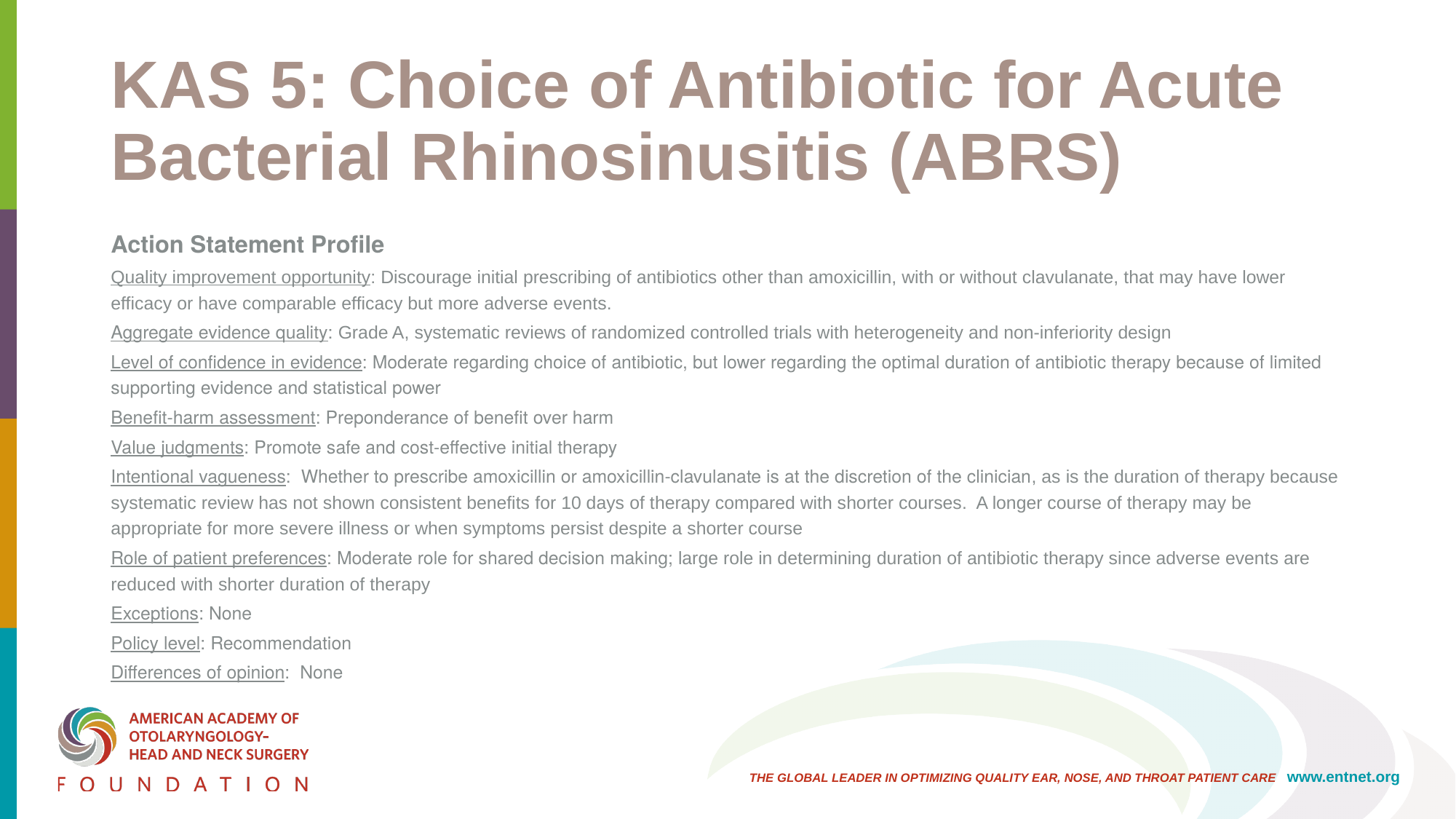

# KAS 5: Choice of Antibiotic for Acute Bacterial Rhinosinusitis (ABRS)
Action Statement Profile
Quality improvement opportunity: Discourage initial prescribing of antibiotics other than amoxicillin, with or without clavulanate, that may have lower efficacy or have comparable efficacy but more adverse events.
Aggregate evidence quality: Grade A, systematic reviews of randomized controlled trials with heterogeneity and non-inferiority design
Level of confidence in evidence: Moderate regarding choice of antibiotic, but lower regarding the optimal duration of antibiotic therapy because of limited supporting evidence and statistical power
Benefit-harm assessment: Preponderance of benefit over harm
Value judgments: Promote safe and cost-effective initial therapy
Intentional vagueness:  Whether to prescribe amoxicillin or amoxicillin-clavulanate is at the discretion of the clinician, as is the duration of therapy because systematic review has not shown consistent benefits for 10 days of therapy compared with shorter courses.  A longer course of therapy may be appropriate for more severe illness or when symptoms persist despite a shorter course
Role of patient preferences: Moderate role for shared decision making; large role in determining duration of antibiotic therapy since adverse events are reduced with shorter duration of therapy
Exceptions: None
Policy level: Recommendation
Differences of opinion:  None